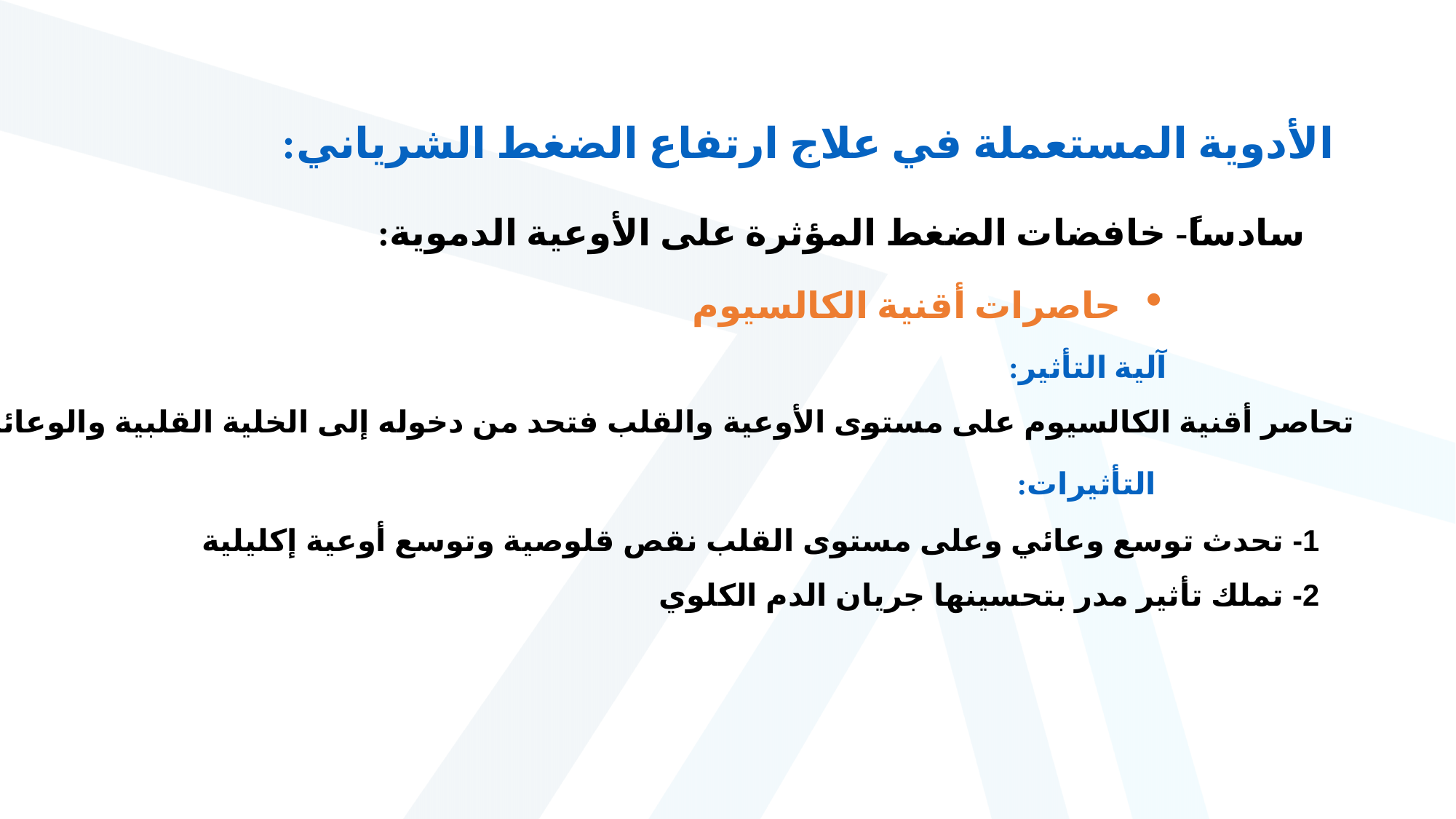

الأدوية المستعملة في علاج ارتفاع الضغط الشرياني:
سادساً- خافضات الضغط المؤثرة على الأوعية الدموية:
حاصرات أقنية الكالسيوم
آلية التأثير:

تحاصر أقنية الكالسيوم على مستوى الأوعية والقلب فتحد من دخوله إلى الخلية القلبية والوعائية
التأثيرات:
1- تحدث توسع وعائي وعلى مستوى القلب نقص قلوصية وتوسع أوعية إكليلية
2- تملك تأثير مدر بتحسينها جريان الدم الكلوي